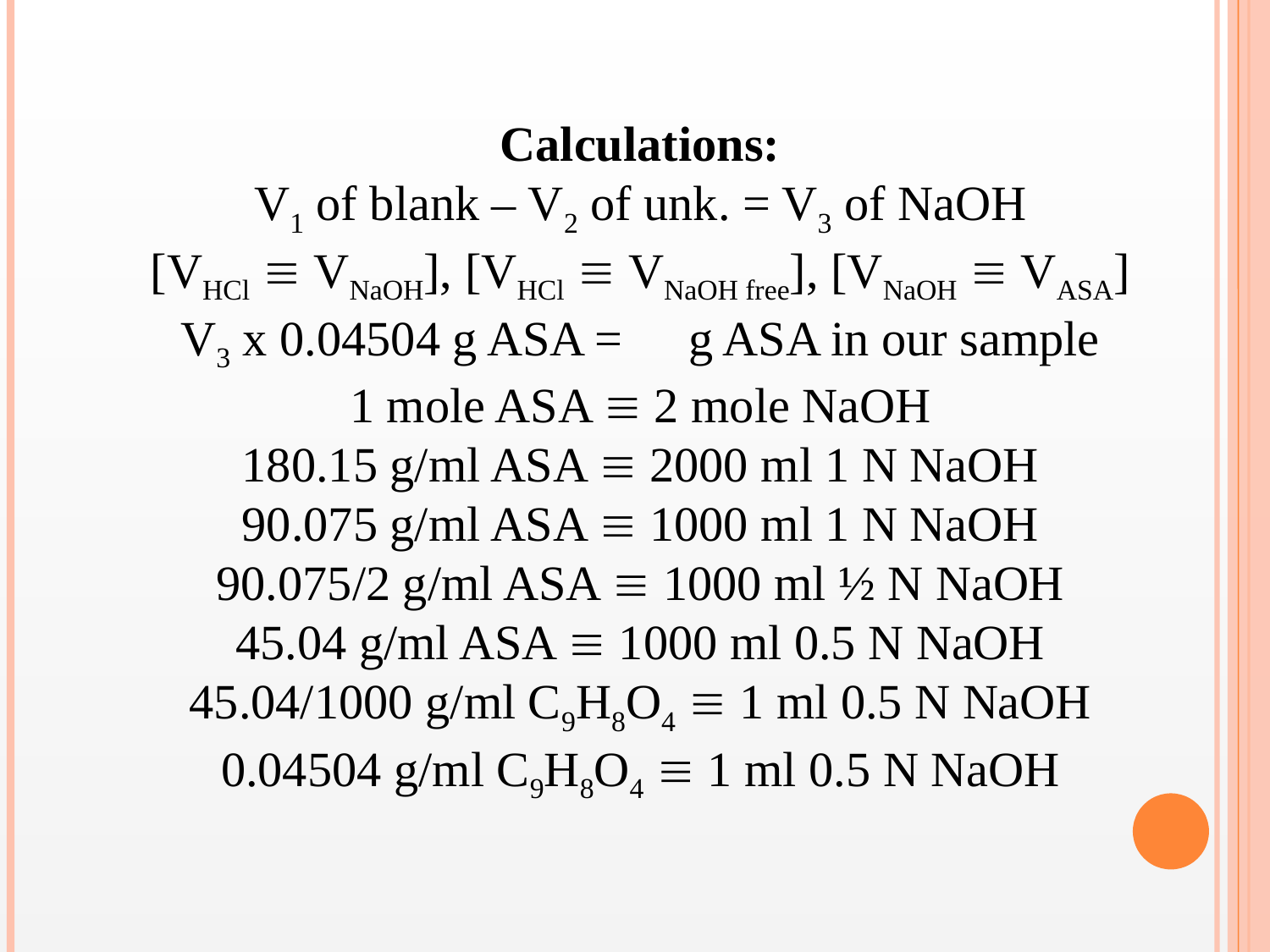

Calculations:
V1 of blank – V2 of unk. = V3 of NaOH
[VHCl ≡ VNaOH], [VHCl ≡ VNaOH free], [VNaOH ≡ VASA]
V3 x 0.04504 g ASA = 	g ASA in our sample
1 mole ASA ≡ 2 mole NaOH
180.15 g/ml ASA ≡ 2000 ml 1 N NaOH
90.075 g/ml ASA ≡ 1000 ml 1 N NaOH
90.075/2 g/ml ASA ≡ 1000 ml ½ N NaOH
45.04 g/ml ASA ≡ 1000 ml 0.5 N NaOH
45.04/1000 g/ml C9H8O4 ≡ 1 ml 0.5 N NaOH
0.04504 g/ml C9H8O4 ≡ 1 ml 0.5 N NaOH